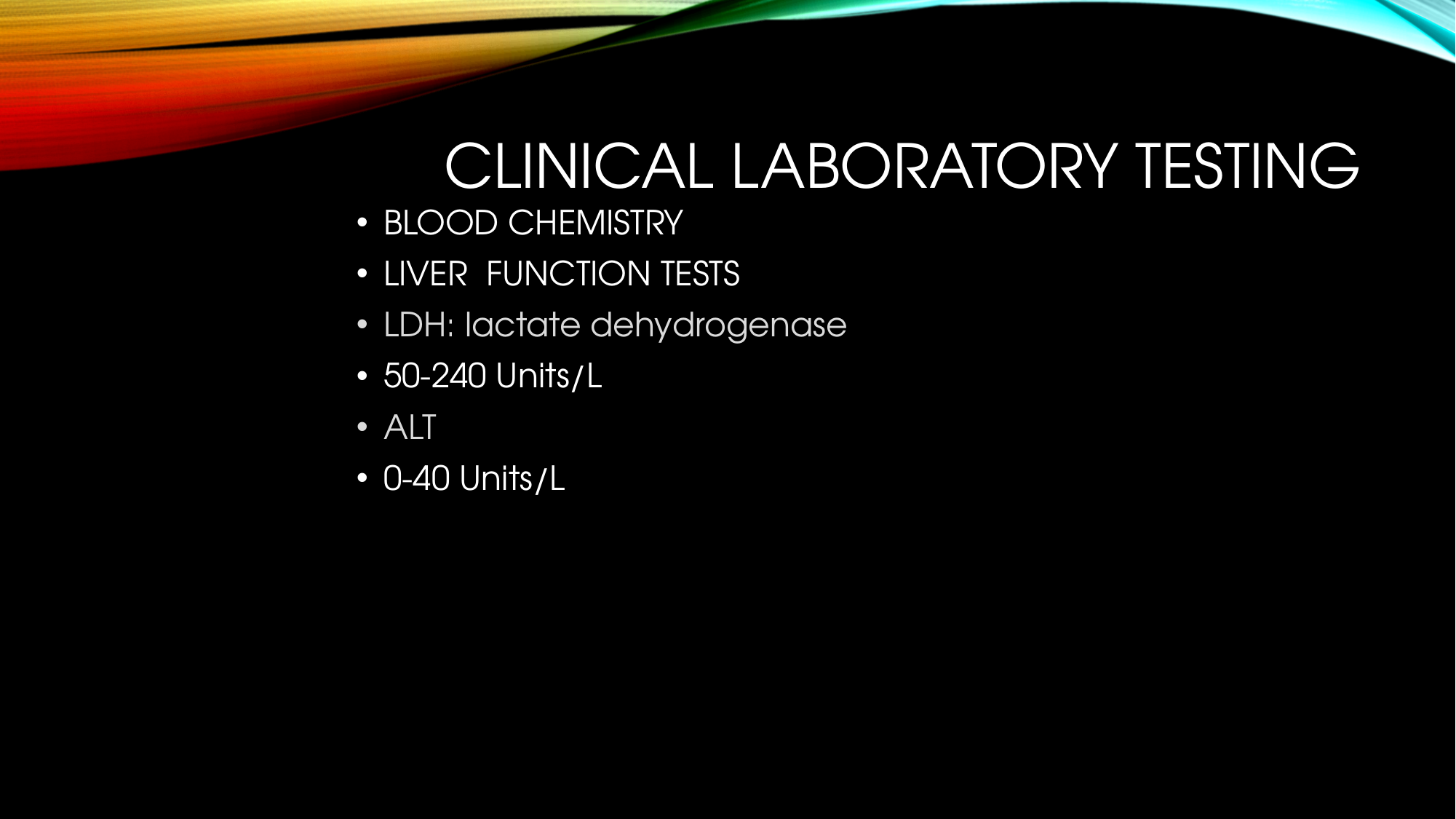

# Clinical laboratory testing
BLOOD CHEMISTRY
LIVER  FUNCTION TESTS
LDH: lactate dehydrogenase
50-240 Units/L
ALT
0-40 Units/L